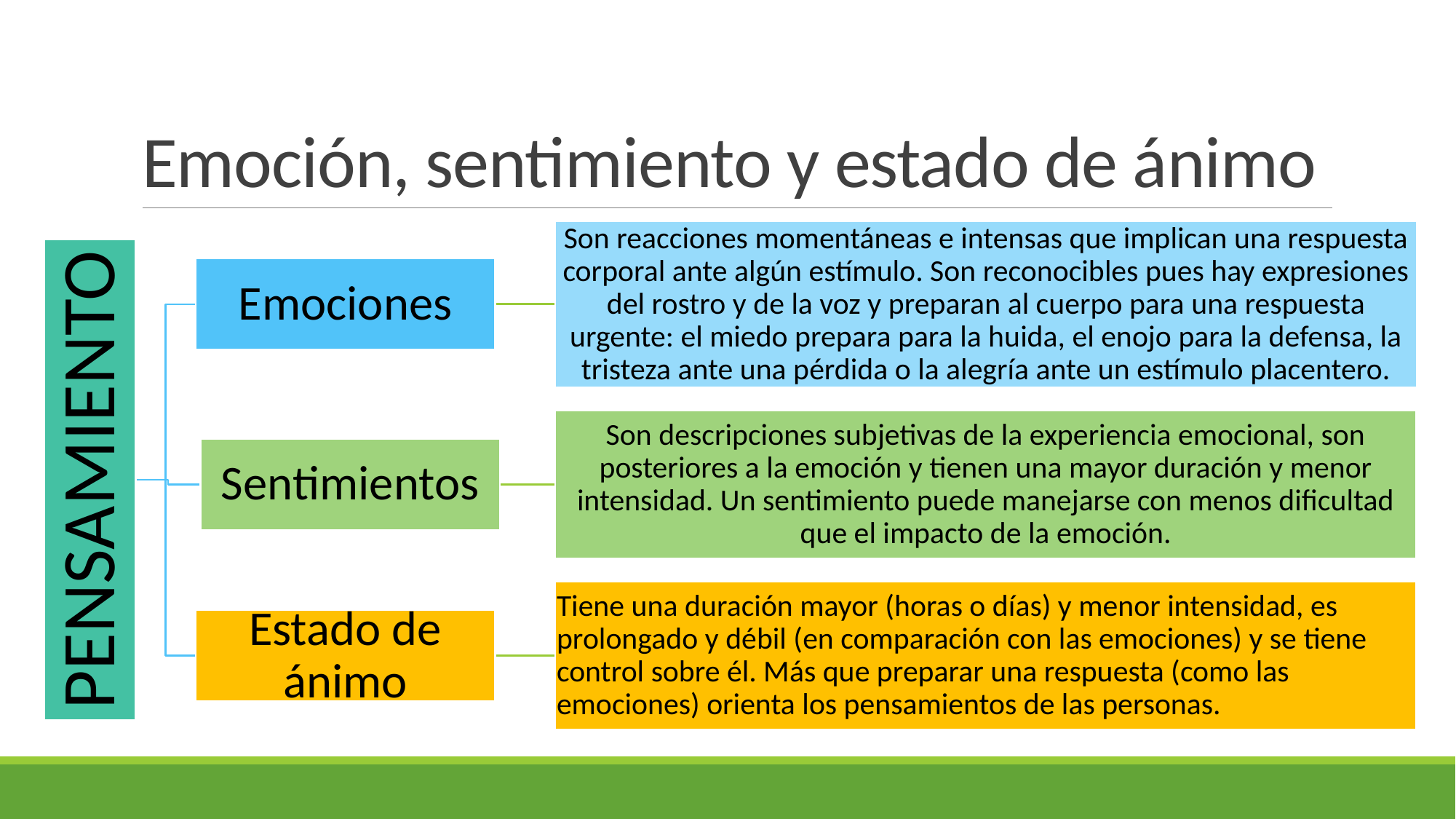

# Emoción, sentimiento y estado de ánimo

PENSAMIENTO
Emociones
Son reacciones momentáneas e intensas que implican una respuesta corporal ante algún estímulo. Son reconocibles pues hay expresiones del rostro y de la voz y preparan al cuerpo para una respuesta urgente: el miedo prepara para la huida, el enojo para la defensa, la tristeza ante una pérdida o la alegría ante un estímulo placentero.
Sentimientos
Son descripciones subjetivas de la experiencia emocional, son posteriores a la emoción y tienen una mayor duración y menor intensidad. Un sentimiento puede manejarse con menos dificultad que el impacto de la emoción.
Estado de ánimo
Tiene una duración mayor (horas o días) y menor intensidad, es prolongado y débil (en comparación con las emociones) y se tiene control sobre él. Más que preparar una respuesta (como las emociones) orienta los pensamientos de las personas.